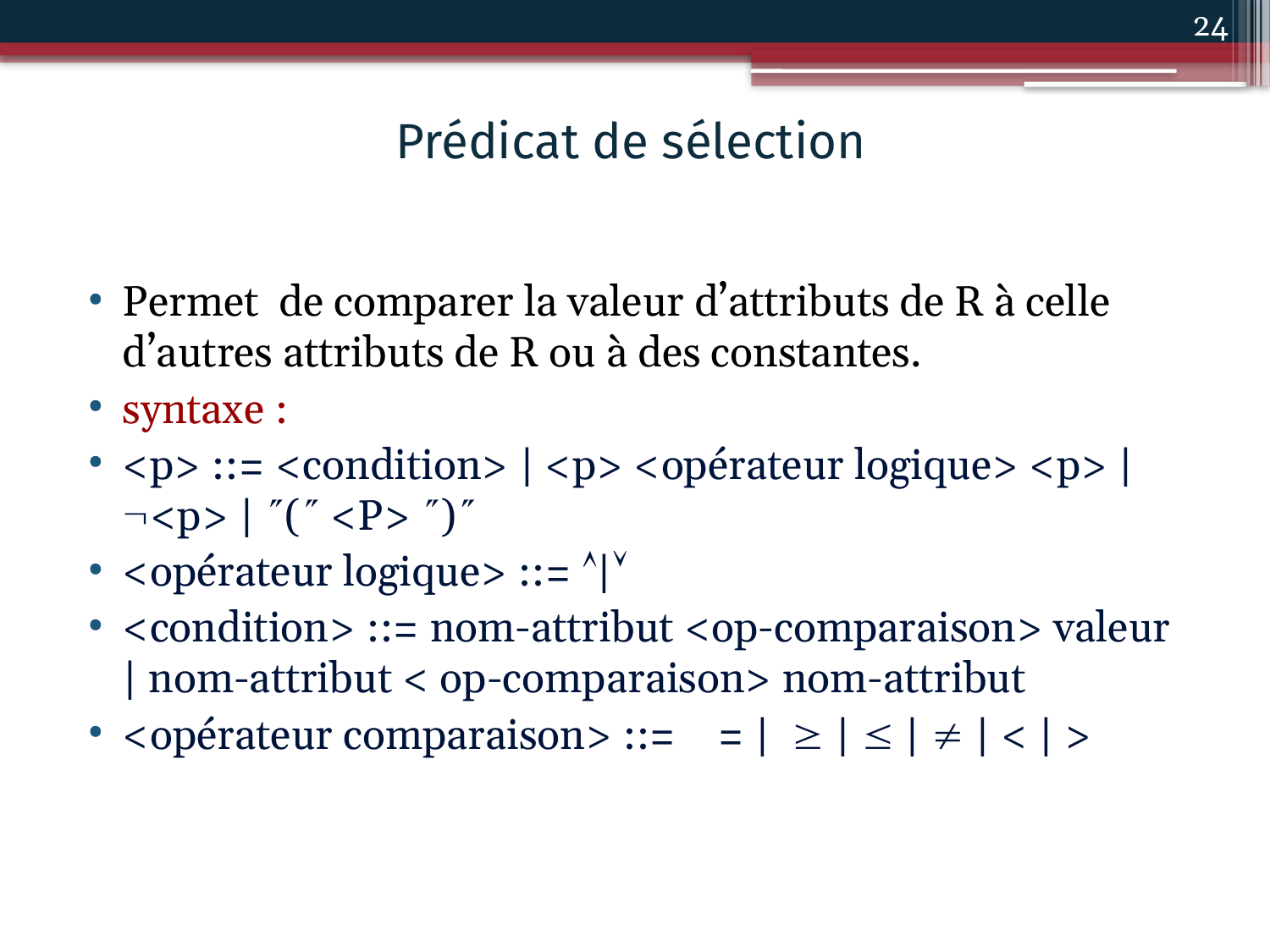

24
# Prédicat de sélection
Permet  de comparer la valeur d’attributs de R à celle d’autres attributs de R ou à des constantes.
syntaxe :
<p> ::= <condition> | <p> <opérateur logique> <p> | ¬<p> | ″(″ <P> ″)″
<opérateur logique> ::= ∧|∨
<condition> ::= nom-attribut <op-comparaison> valeur | nom-attribut < op-comparaison> nom-attribut
<opérateur comparaison> ::=    = |  ≥ | ≤ | ≠ | < | >